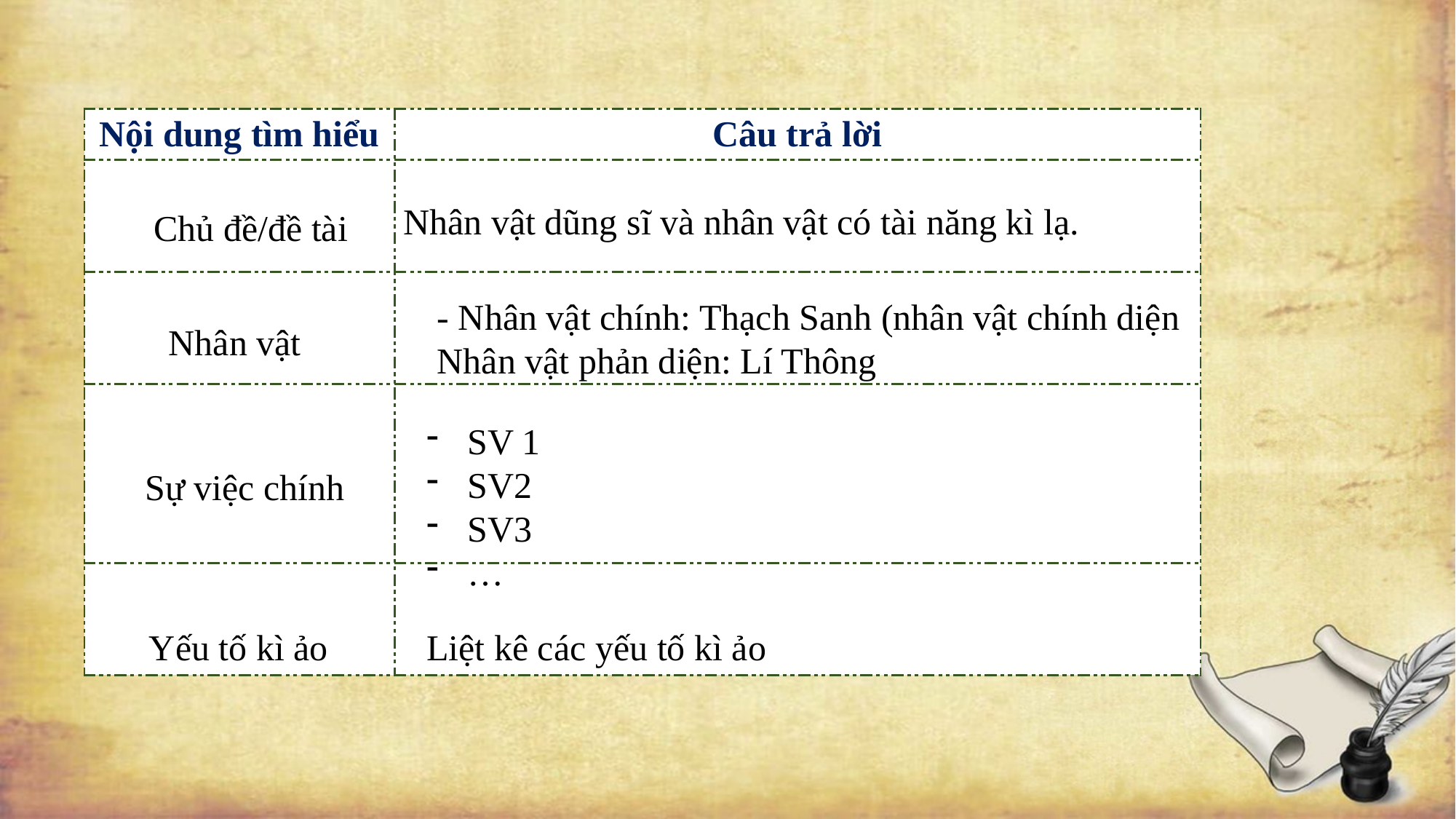

| Nội dung tìm hiểu | Câu trả lời |
| --- | --- |
|  |  |
|  |  |
|  |  |
|  |  |
Nhân vật dũng sĩ và nhân vật có tài năng kì lạ.
Chủ đề/đề tài
- Nhân vật chính: Thạch Sanh (nhân vật chính diện
Nhân vật phản diện: Lí Thông
Nhân vật
SV 1
SV2
SV3
…
Sự việc chính
Yếu tố kì ảo
Liệt kê các yếu tố kì ảo